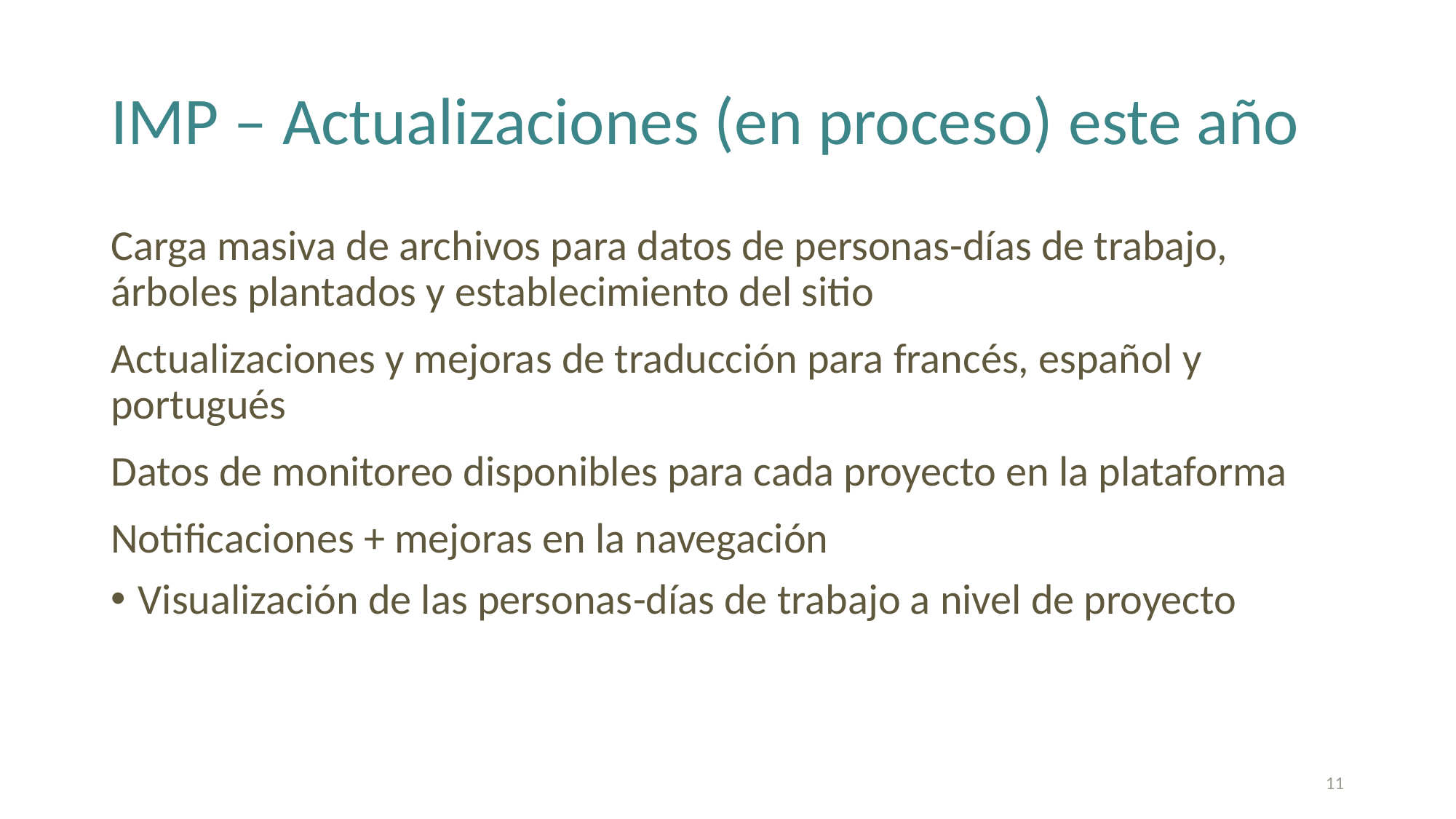

# IMP – Actualizaciones (en proceso) este año
Carga masiva de archivos para datos de personas-días de trabajo, árboles plantados y establecimiento del sitio
Actualizaciones y mejoras de traducción para francés, español y portugués
Datos de monitoreo disponibles para cada proyecto en la plataforma
Notificaciones + mejoras en la navegación
Visualización de las personas-días de trabajo a nivel de proyecto
11